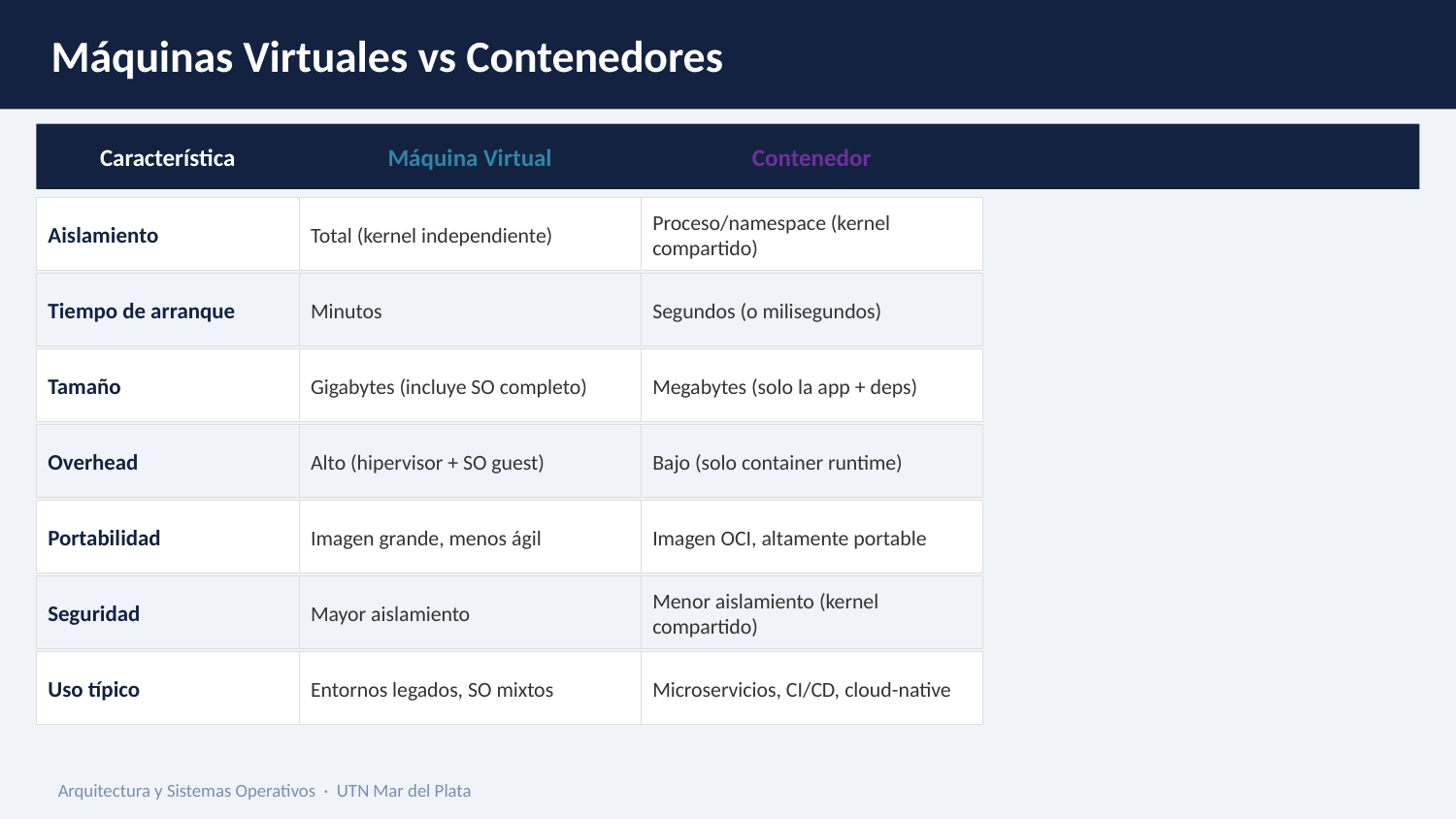

Máquinas Virtuales vs Contenedores

Característica
Máquina Virtual
Contenedor

Aislamiento

Total (kernel independiente)

Proceso/namespace (kernel compartido)

Tiempo de arranque

Minutos

Segundos (o milisegundos)

Tamaño

Gigabytes (incluye SO completo)

Megabytes (solo la app + deps)

Overhead

Alto (hipervisor + SO guest)

Bajo (solo container runtime)

Portabilidad

Imagen grande, menos ágil

Imagen OCI, altamente portable

Seguridad

Mayor aislamiento

Menor aislamiento (kernel compartido)

Uso típico

Entornos legados, SO mixtos

Microservicios, CI/CD, cloud-native
Arquitectura y Sistemas Operativos  ·  UTN Mar del Plata